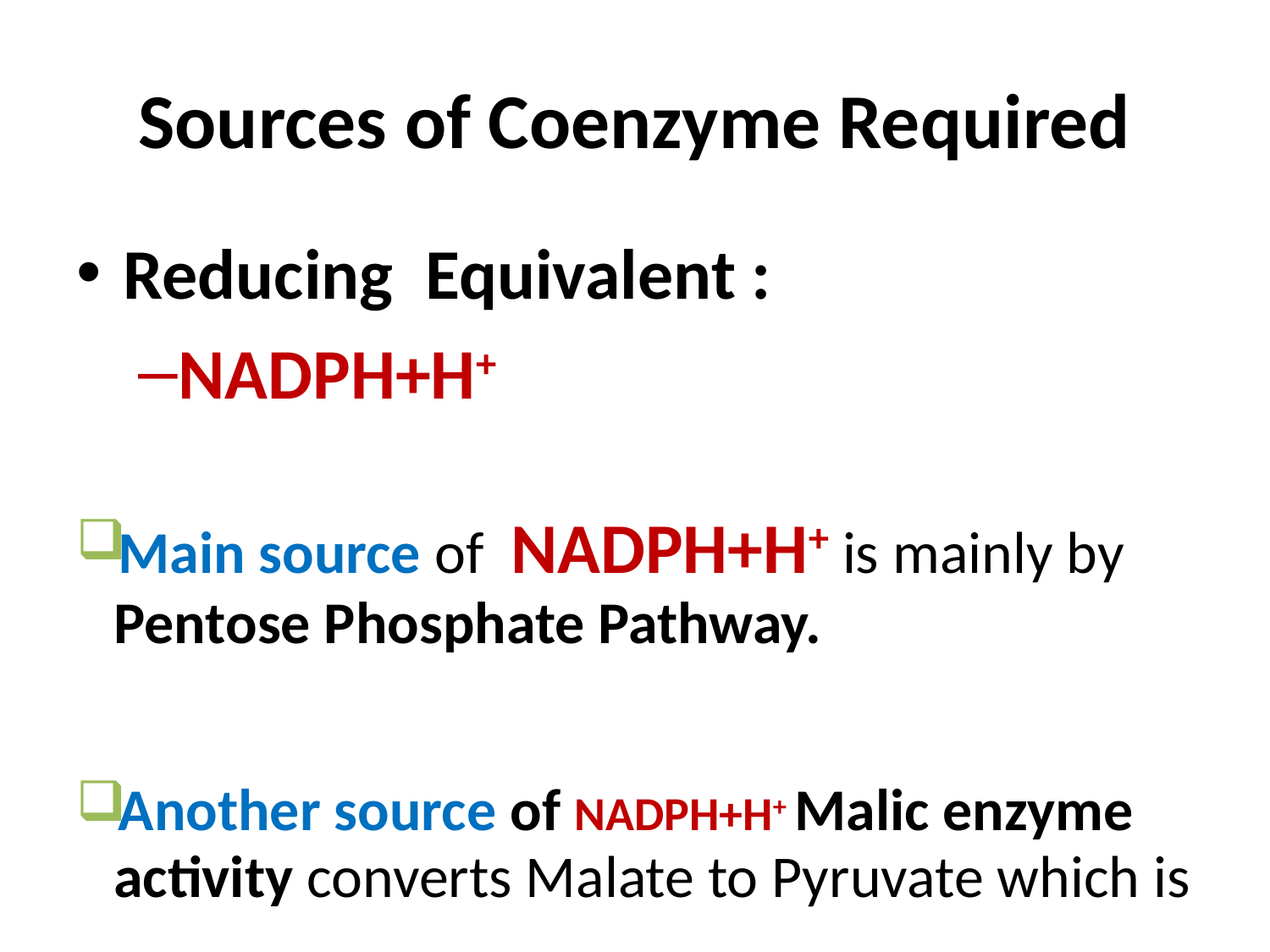

# Sources of Coenzyme Required
Reducing  Equivalent :
NADPH+H+

Main source of  NADPH+H+ is mainly by Pentose Phosphate Pathway.

Another source of NADPH+H+ Malic enzyme activity converts Malate to Pyruvate which is